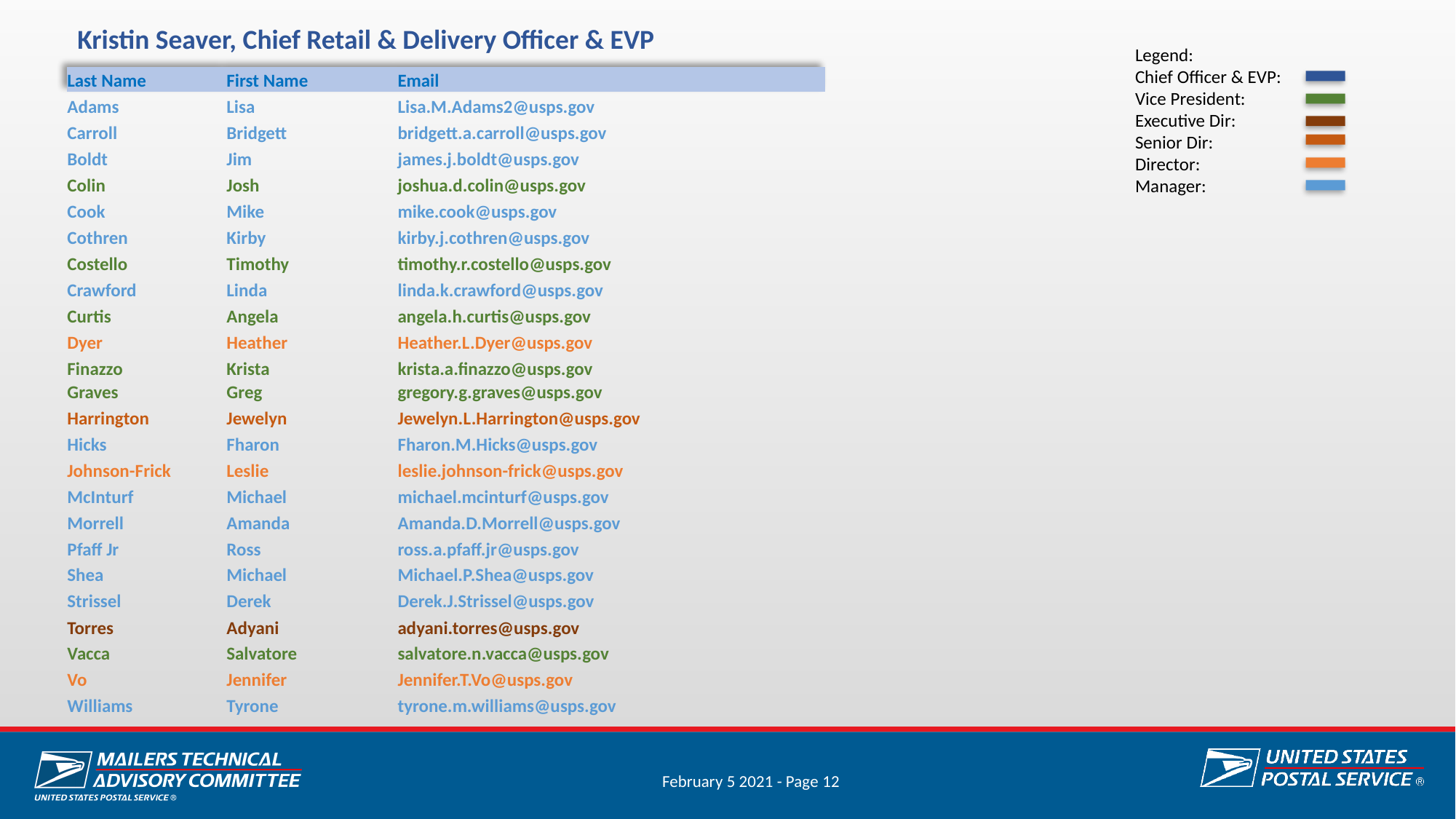

Kristin Seaver, Chief Retail & Delivery Officer & EVP
Legend:
Chief Officer & EVP:
Vice President:
Executive Dir:
Senior Dir:
Director:
Manager:

| Last Name | First Name | Email |
| --- | --- | --- |
| Adams | Lisa | Lisa.M.Adams2@usps.gov |
| Carroll | Bridgett | bridgett.a.carroll@usps.gov |
| Boldt | Jim | james.j.boldt@usps.gov |
| Colin | Josh | joshua.d.colin@usps.gov |
| Cook | Mike | mike.cook@usps.gov |
| Cothren | Kirby | kirby.j.cothren@usps.gov |
| Costello | Timothy | timothy.r.costello@usps.gov |
| Crawford | Linda | linda.k.crawford@usps.gov |
| Curtis | Angela | angela.h.curtis@usps.gov |
| Dyer | Heather | Heather.L.Dyer@usps.gov |
| Finazzo | Krista | krista.a.finazzo@usps.gov |
| Graves | Greg | gregory.g.graves@usps.gov |
| Harrington | Jewelyn | Jewelyn.L.Harrington@usps.gov |
| Hicks | Fharon | Fharon.M.Hicks@usps.gov |
| Johnson-Frick | Leslie | leslie.johnson-frick@usps.gov |
| McInturf | Michael | michael.mcinturf@usps.gov |
| Morrell | Amanda | Amanda.D.Morrell@usps.gov |
| Pfaff Jr | Ross | ross.a.pfaff.jr@usps.gov |
| Shea | Michael | Michael.P.Shea@usps.gov |
| Strissel | Derek | Derek.J.Strissel@usps.gov |
| Torres | Adyani | adyani.torres@usps.gov |
| Vacca | Salvatore | salvatore.n.vacca@usps.gov |
| Vo | Jennifer | Jennifer.T.Vo@usps.gov |
| Williams | Tyrone | tyrone.m.williams@usps.gov |